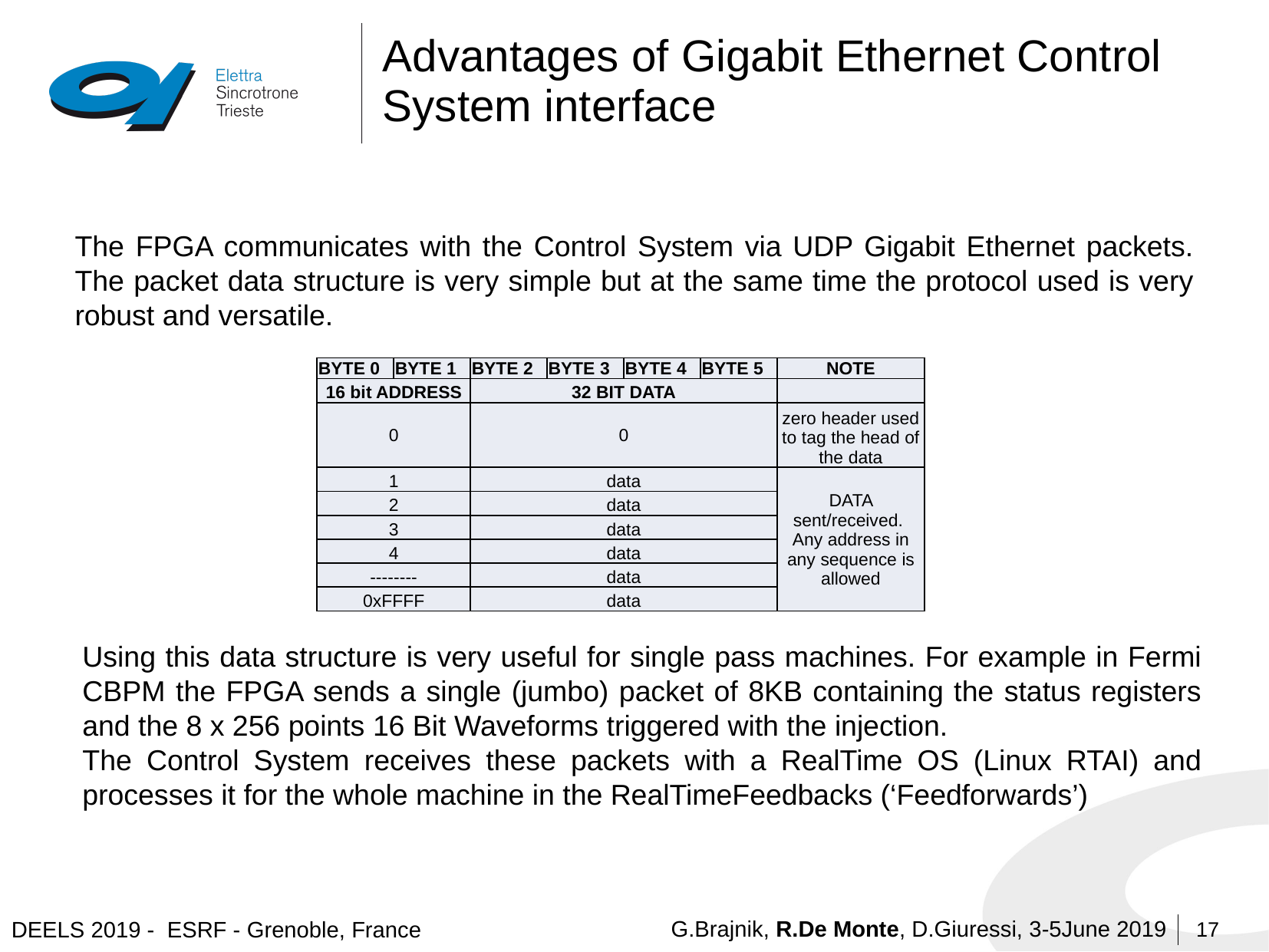

# Advantages of Gigabit Ethernet Control System interface
The FPGA communicates with the Control System via UDP Gigabit Ethernet packets. The packet data structure is very simple but at the same time the protocol used is very robust and versatile.
| BYTE 0 | BYTE 1 | BYTE 2 | BYTE 3 | BYTE 4 | BYTE 5 | NOTE |
| --- | --- | --- | --- | --- | --- | --- |
| 16 bit ADDRESS |  | 32 BIT DATA |  |  |  |  |
| 0 |  | 0 |  |  |  | zero header used to tag the head of the data |
| 1 |  | data |  |  |  | DATA sent/received. Any address in any sequence is allowed |
| 2 |  | data |  |  |  |  |
| 3 |  | data |  |  |  |  |
| 4 |  | data |  |  |  |  |
| -------- |  | data |  |  |  |  |
| 0xFFFF |  | data |  |  |  |  |
Using this data structure is very useful for single pass machines. For example in Fermi CBPM the FPGA sends a single (jumbo) packet of 8KB containing the status registers and the 8 x 256 points 16 Bit Waveforms triggered with the injection.
The Control System receives these packets with a RealTime OS (Linux RTAI) and processes it for the whole machine in the RealTimeFeedbacks (‘Feedforwards’)
17